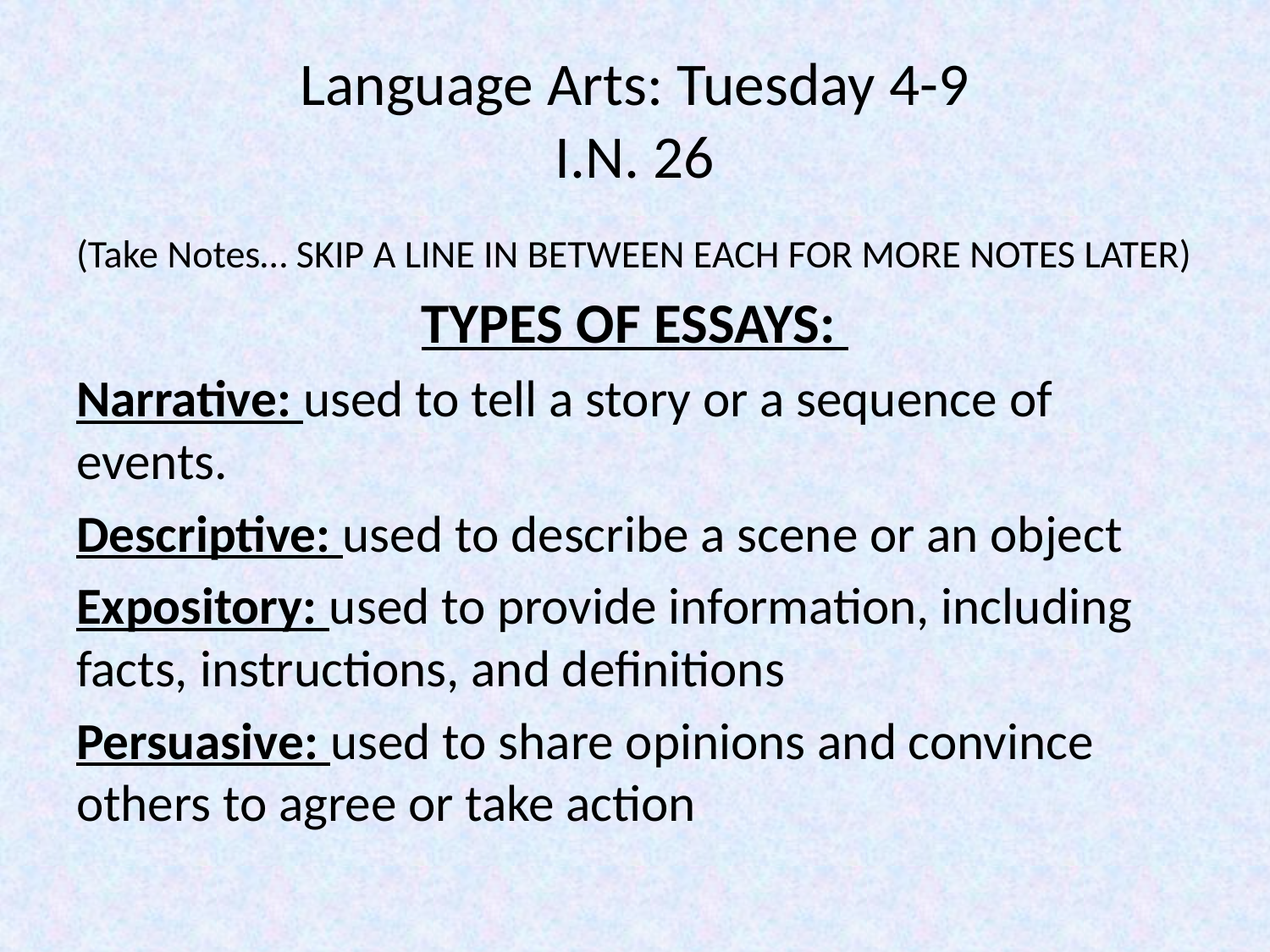

# Language Arts: Tuesday 4-9 I.N. 26
(Take Notes… SKIP A LINE IN BETWEEN EACH FOR MORE NOTES LATER)
TYPES OF ESSAYS:
Narrative: used to tell a story or a sequence of events.
Descriptive: used to describe a scene or an object
Expository: used to provide information, including facts, instructions, and definitions
Persuasive: used to share opinions and convince others to agree or take action